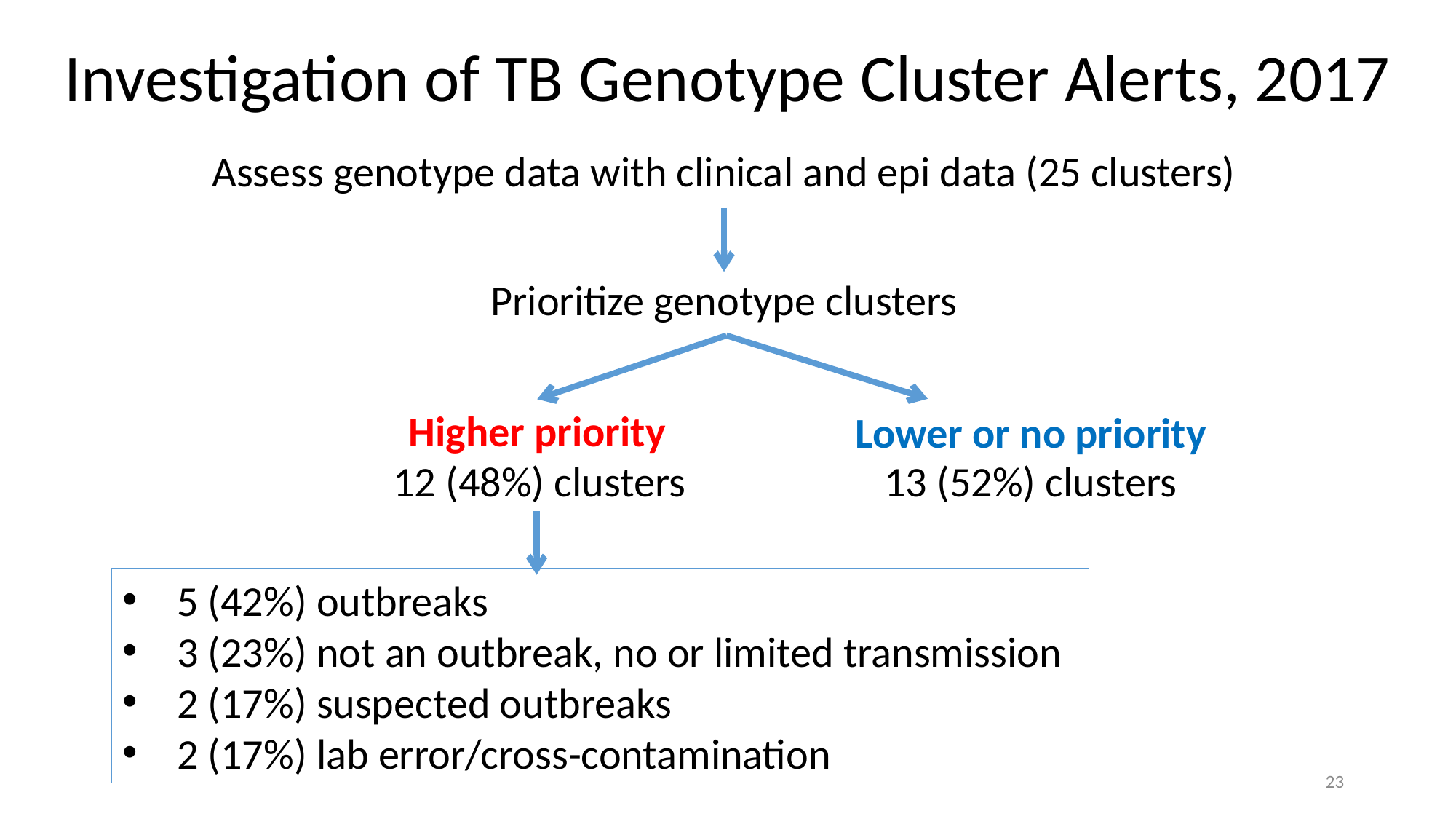

# Investigation of TB Genotype Cluster Alerts, 2017
Assess genotype data with clinical and epi data (25 clusters)
Prioritize genotype clusters
Higher priority
Lower or no priority
12 (48%) clusters
13 (52%) clusters
5 (42%) outbreaks
3 (23%) not an outbreak, no or limited transmission
2 (17%) suspected outbreaks
2 (17%) lab error/cross-contamination
23